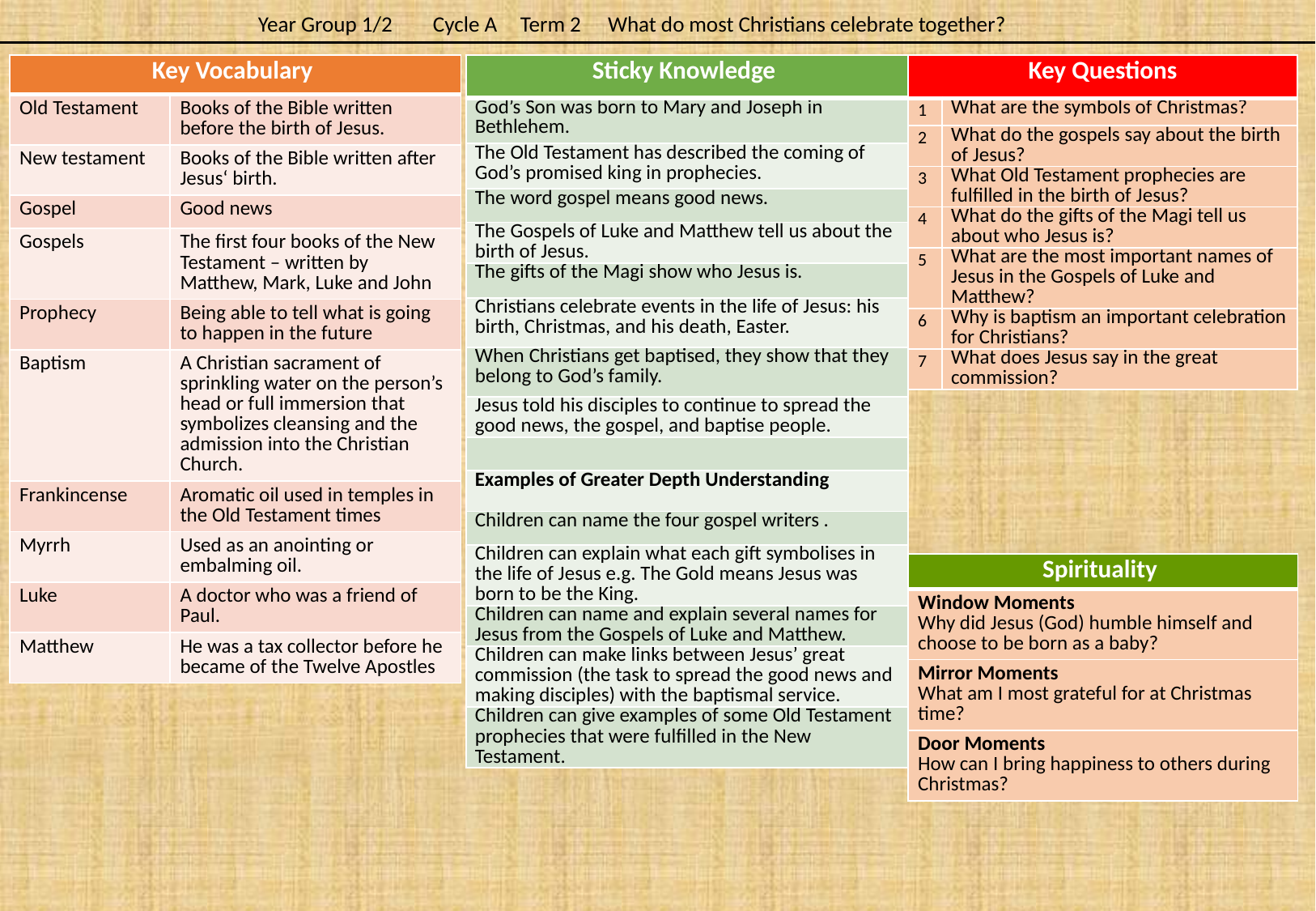

# Year Group 1/2   	Cycle A 	Term 2	What do most Christians celebrate together?

| Sticky Knowledge |
| --- |
| God’s Son was born to Mary and Joseph in Bethlehem. |
| The Old Testament has described the coming of God’s promised king in prophecies. |
| The word gospel means good news. |
| The Gospels of Luke and Matthew tell us about the birth of Jesus. |
| The gifts of the Magi show who Jesus is. |
| Christians celebrate events in the life of Jesus: his birth, Christmas, and his death, Easter. |
| When Christians get baptised, they show that they belong to God’s family. |
| Jesus told his disciples to continue to spread the good news, the gospel, and baptise people. |
|  |
| Examples of Greater Depth Understanding |
| Children can name the four gospel writers . |
| Children can explain what each gift symbolises in the life of Jesus e.g. The Gold means Jesus was born to be the King. |
| Children can name and explain several names for Jesus from the Gospels of Luke and Matthew. |
| Children can make links between Jesus’ great commission (the task to spread the good news and making disciples) with the baptismal service. |
| Children can give examples of some Old Testament prophecies that were fulfilled in the New Testament. |
| Key Questions |  |
| --- | --- |
| 1 | What are the symbols of Christmas? |
| 2 | What do the gospels say about the birth of Jesus? |
| 3 | What Old Testament prophecies are fulfilled in the birth of Jesus? |
| 4 | What do the gifts of the Magi tell us about who Jesus is? |
| 5 | What are the most important names of Jesus in the Gospels of Luke and Matthew? |
| 6 | Why is baptism an important celebration for Christians? |
| 7 | What does Jesus say in the great commission? |
| Key Vocabulary |  |
| --- | --- |
| Old Testament | Books of the Bible written before the birth of Jesus. |
| New testament | Books of the Bible written after Jesus‘ birth. |
| Gospel | Good news |
| Gospels | The first four books of the New Testament – written by Matthew, Mark, Luke and John |
| Prophecy | Being able to tell what is going to happen in the future |
| Baptism | A Christian sacrament of sprinkling water on the person’s head or full immersion that symbolizes cleansing and the admission into the Christian Church. |
| Frankincense | Aromatic oil used in temples in the Old Testament times |
| Myrrh | Used as an anointing or embalming oil. |
| Luke | A doctor who was a friend of Paul. |
| Matthew | He was a tax collector before he became of the Twelve Apostles |
| Spirituality |
| --- |
| Window Moments Why did Jesus (God) humble himself and choose to be born as a baby? |
| Mirror Moments What am I most grateful for at Christmas time? |
| Door Moments How can I bring happiness to others during Christmas? |